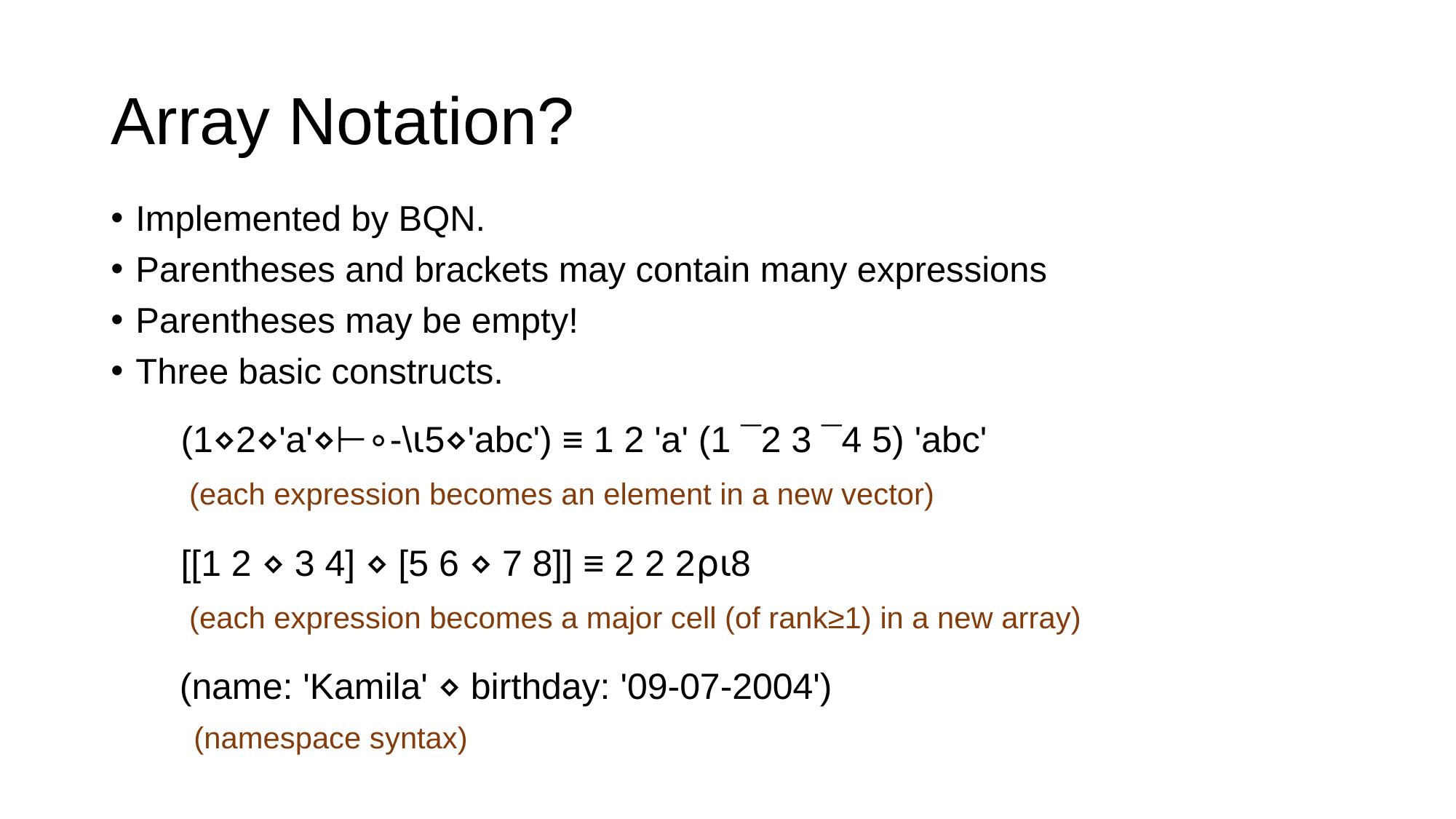

# Array Notation?
Implemented by BQN.
Parentheses and brackets may contain many expressions
Parentheses may be empty!
Three basic constructs.
(1⋄2⋄'a'⋄⊢∘-\⍳5⋄'abc') ≡ 1 2 'a' (1 ¯2 3 ¯4 5) 'abc'
(each expression becomes an element in a new vector)
[[1 2 ⋄ 3 4] ⋄ [5 6 ⋄ 7 8]] ≡ 2 2 2⍴⍳8
(each expression becomes a major cell (of rank≥1) in a new array)
(name: 'Kamila' ⋄ birthday: '09-07-2004')
(namespace syntax)